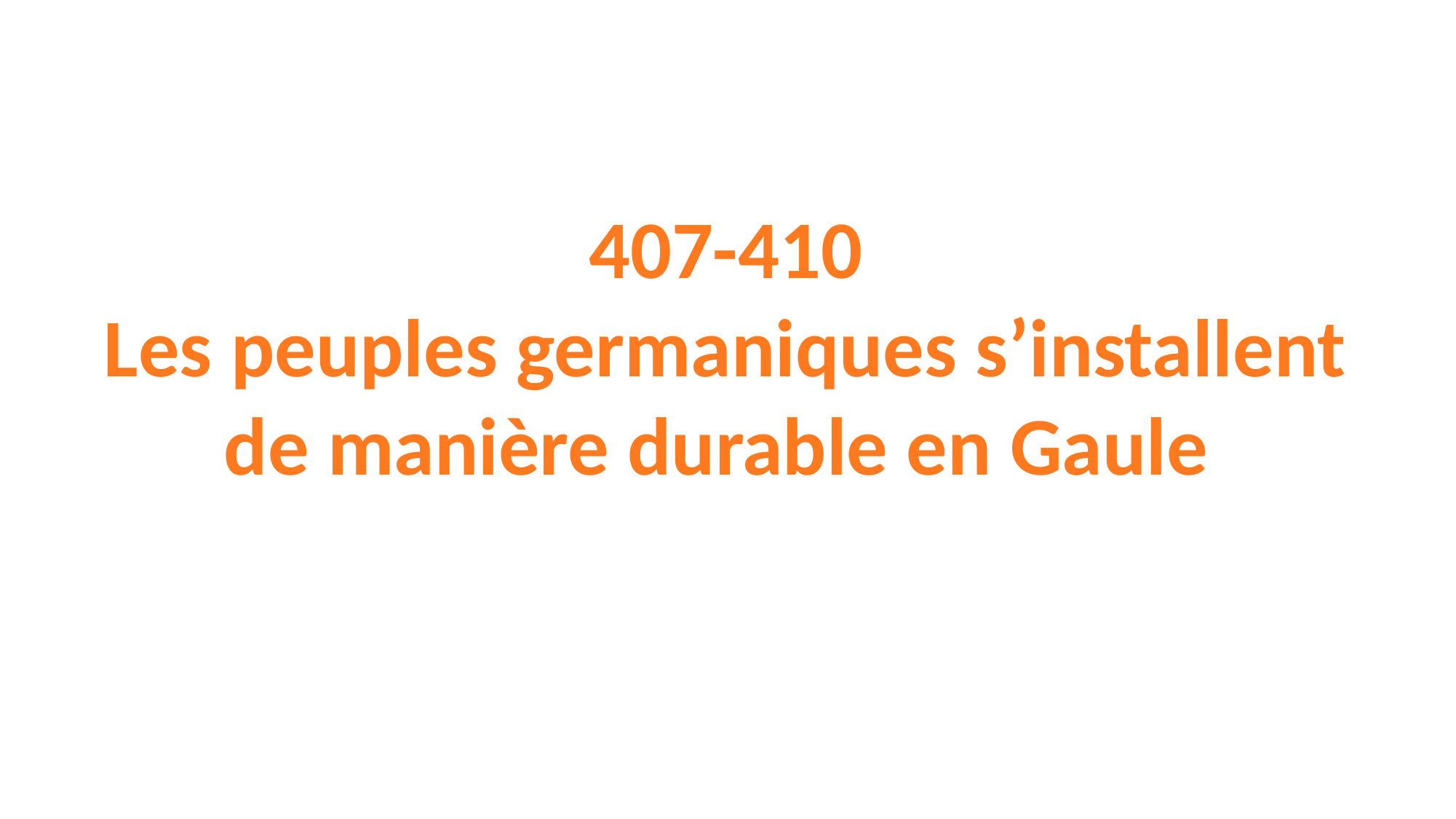

407-410
Les peuples germaniques s’installent de manière durable en Gaule